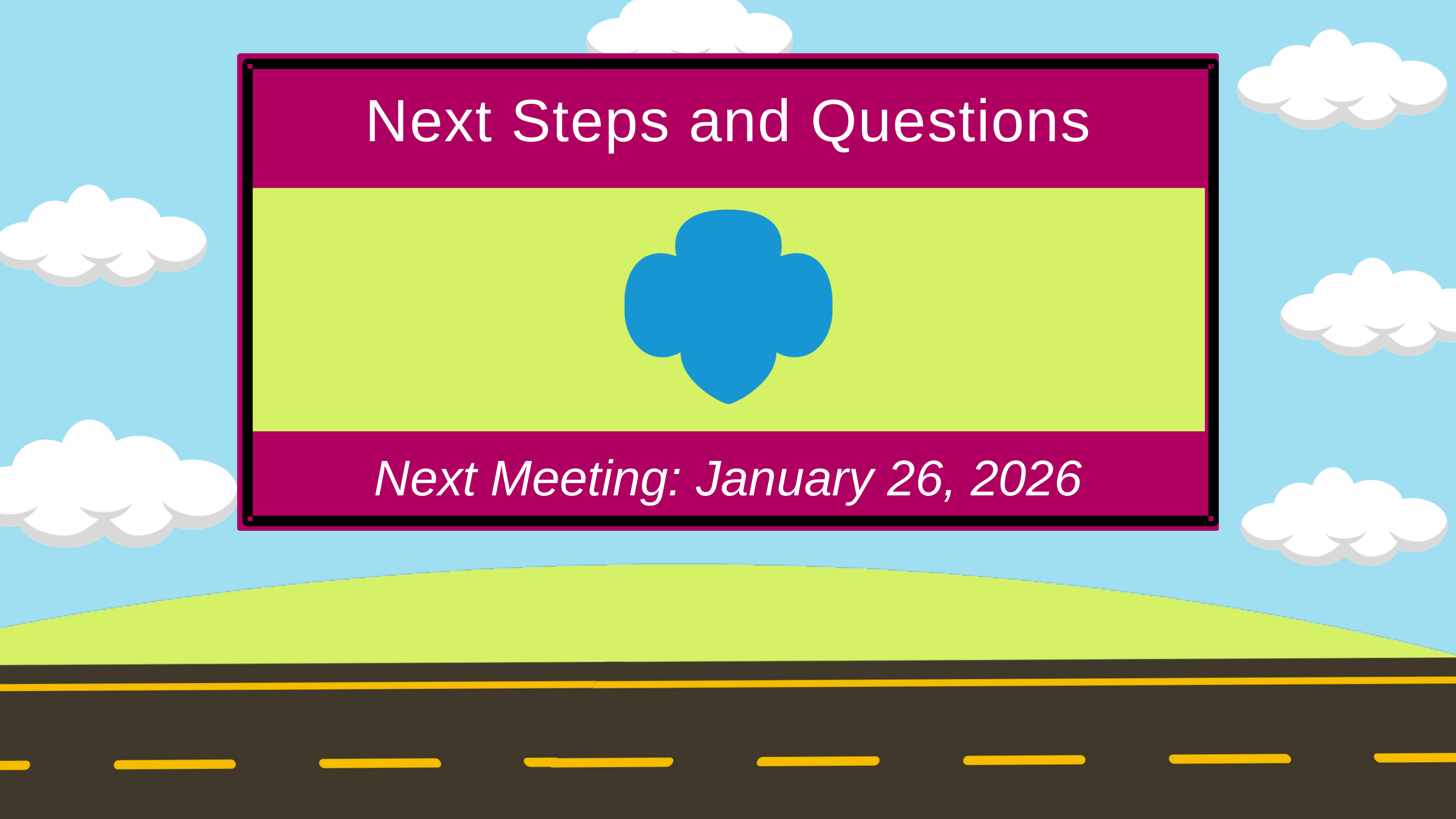

Next Steps and Questions

Next Meeting: January 26, 2026